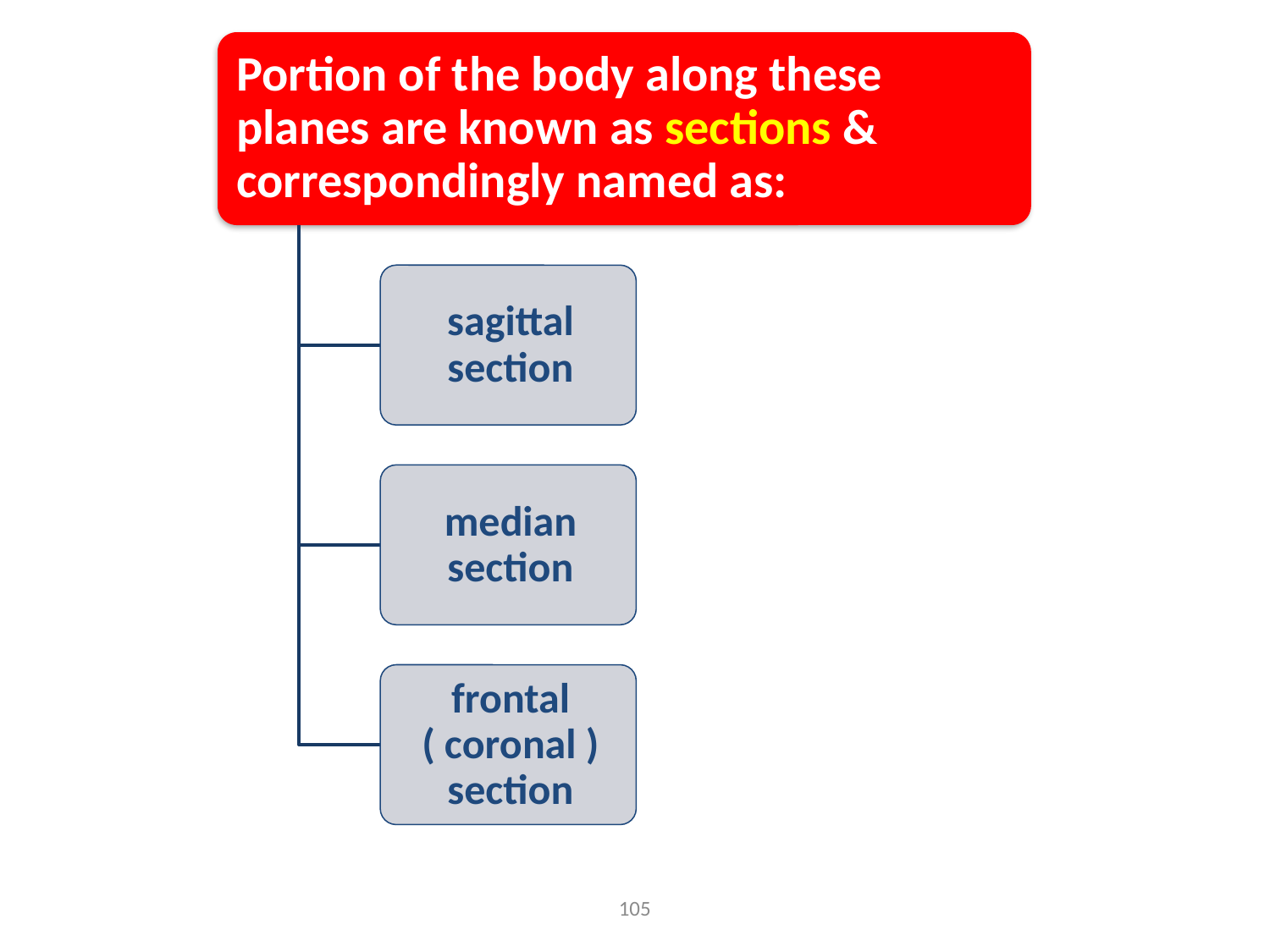

Portion of the body along these planes are known as sections & correspondingly named as:
sagittal section
median section
frontal ( coronal ) section
105